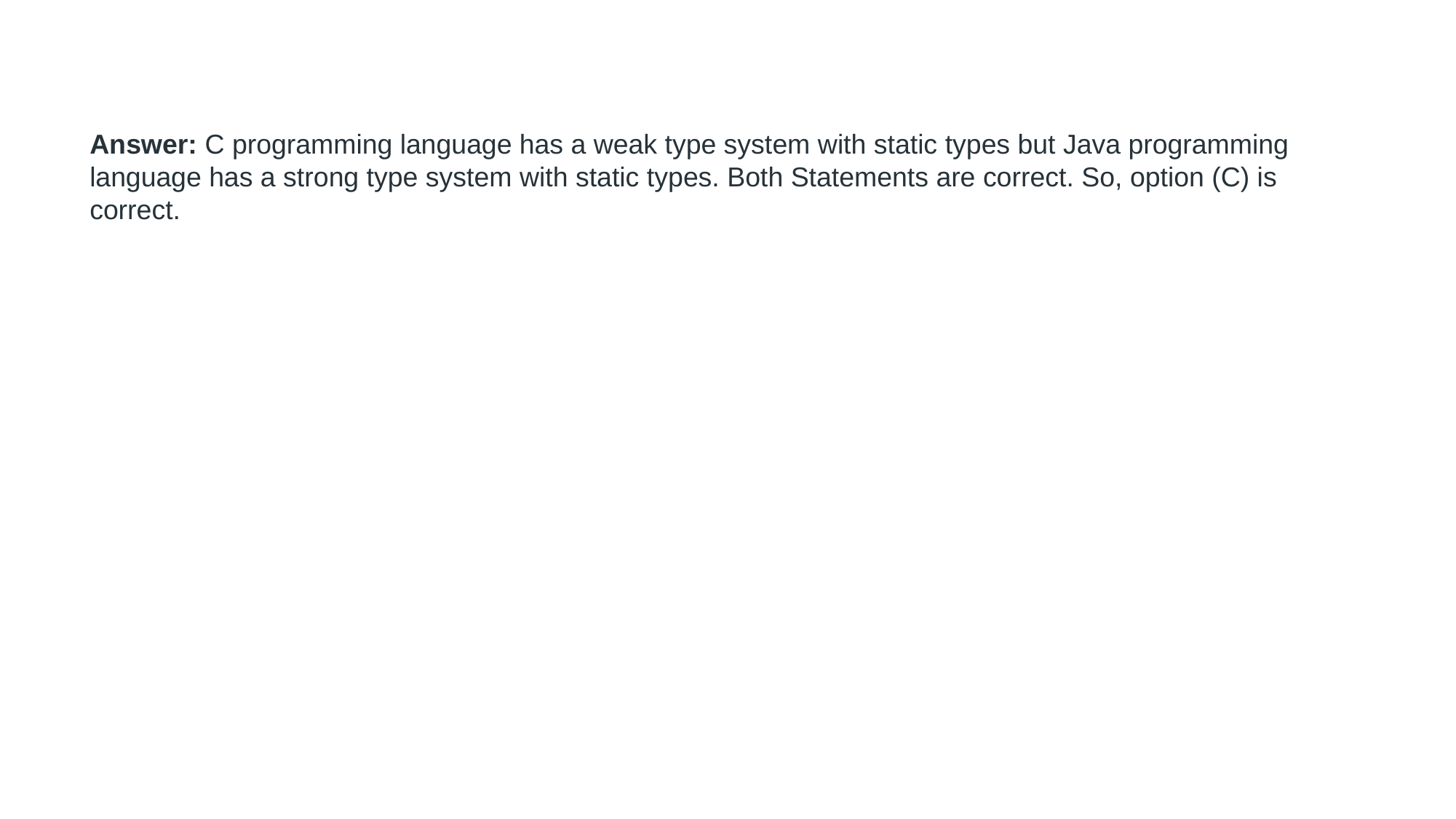

Answer: C programming language has a weak type system with static types but Java programming language has a strong type system with static types. Both Statements are correct. So, option (C) is correct.